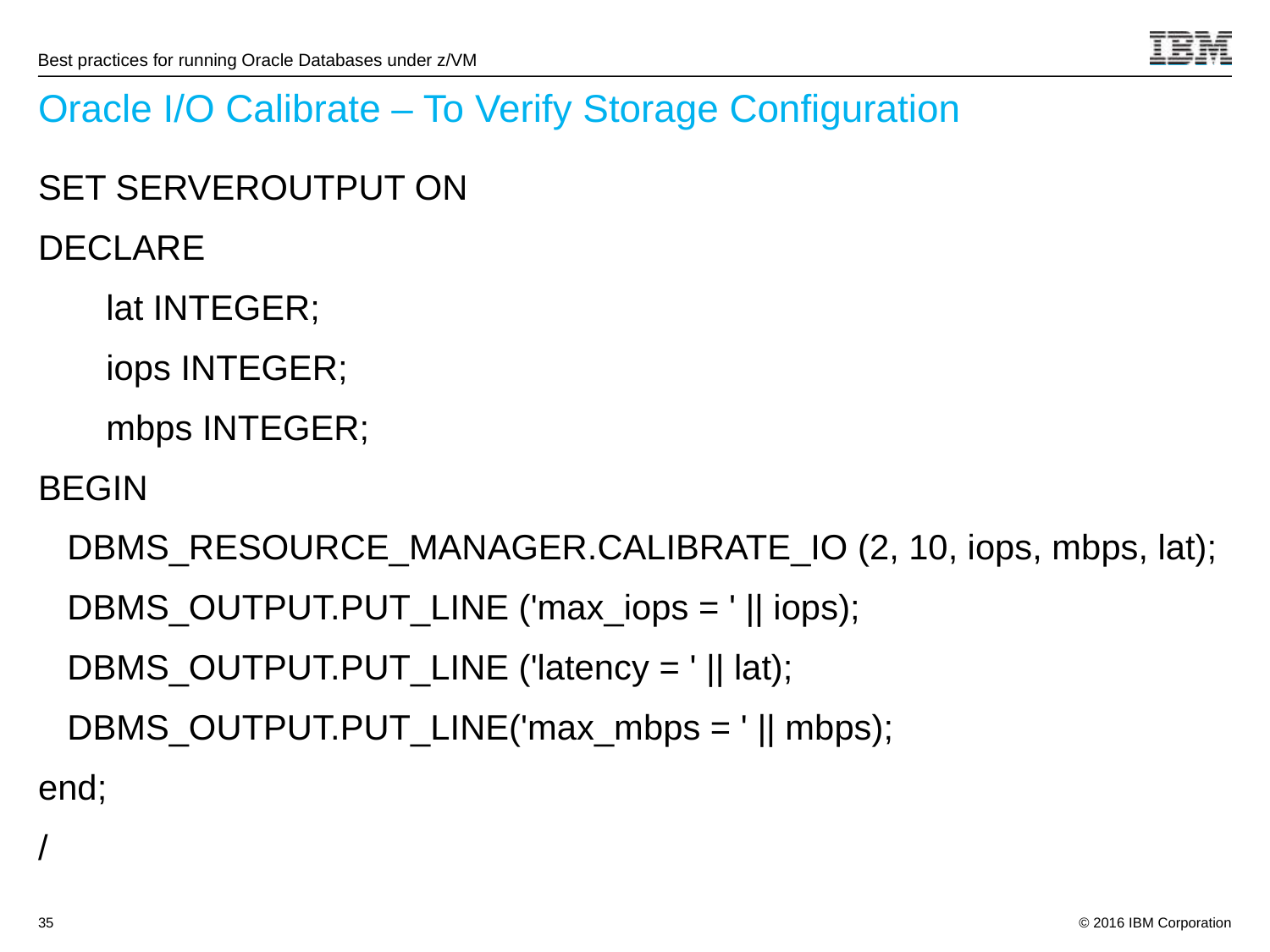

# Oracle I/O Calibrate – To Verify Storage Configuration
SET SERVEROUTPUT ON
DECLARE
       lat INTEGER;
       iops INTEGER;
       mbps INTEGER;
BEGIN
   DBMS_RESOURCE_MANAGER.CALIBRATE_IO (2, 10, iops, mbps, lat);
   DBMS_OUTPUT.PUT_LINE ('max_iops = ' || iops);
   DBMS_OUTPUT.PUT_LINE ('latency = ' || lat);
   DBMS_OUTPUT.PUT_LINE('max_mbps = ' || mbps);
end;
/
Source:	If applicable, describe source origin
35